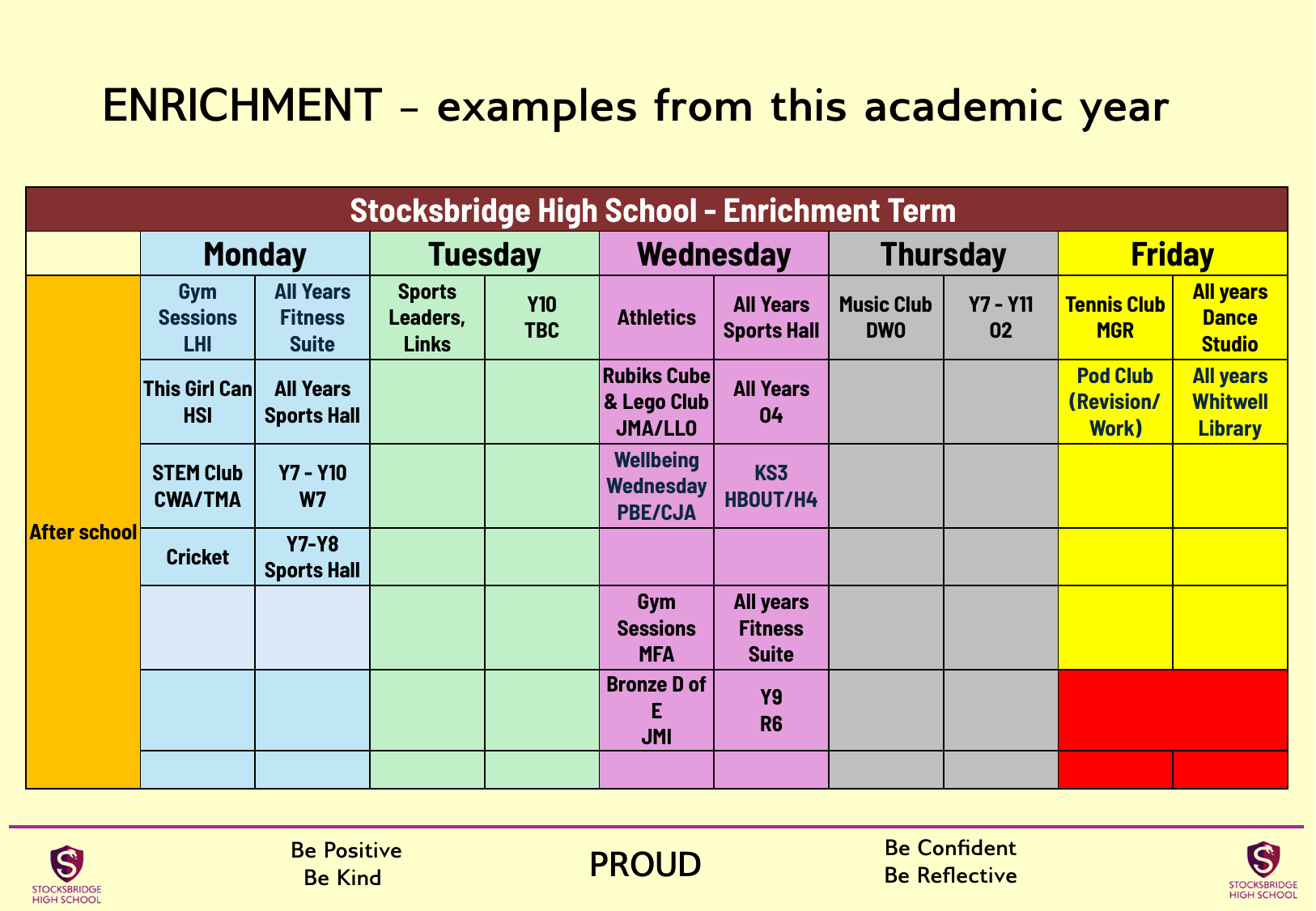

# ENRICHMENT – examples from this academic year
| Stocksbridge High School - Enrichment Term |  |  |  |  |  |  |  |  |  |  |
| --- | --- | --- | --- | --- | --- | --- | --- | --- | --- | --- |
|  | Monday |  | Tuesday |  | Wednesday |  | Thursday |  | Friday |  |
| After school | Gym Sessions LHI | All Years Fitness Suite | Sports Leaders, Links | Y10 TBC | Athletics | All Years Sports Hall | Music Club DWO | Y7 - Y11 O2 | Tennis Club MGR | All years Dance Studio |
|  | This Girl Can HSI | All Years Sports Hall |  |  | Rubiks Cube & Lego Club JMA/LLO | All Years O4 |  |  | Pod Club (Revision/ Work) | All years Whitwell Library |
|  | STEM Club CWA/TMA | Y7 - Y10 W7 |  |  | Wellbeing Wednesday PBE/CJA | KS3 HBOUT/H4 |  |  |  |  |
|  | Cricket | Y7-Y8 Sports Hall |  |  |  |  |  |  |  |  |
|  |  |  |  |  | Gym Sessions MFA | All years Fitness Suite |  |  |  |  |
|  |  |  |  |  | Bronze D of E JMI | Y9 R6 |  |  |  |  |
|  |  |  |  |  |  |  |  |  |  |  |